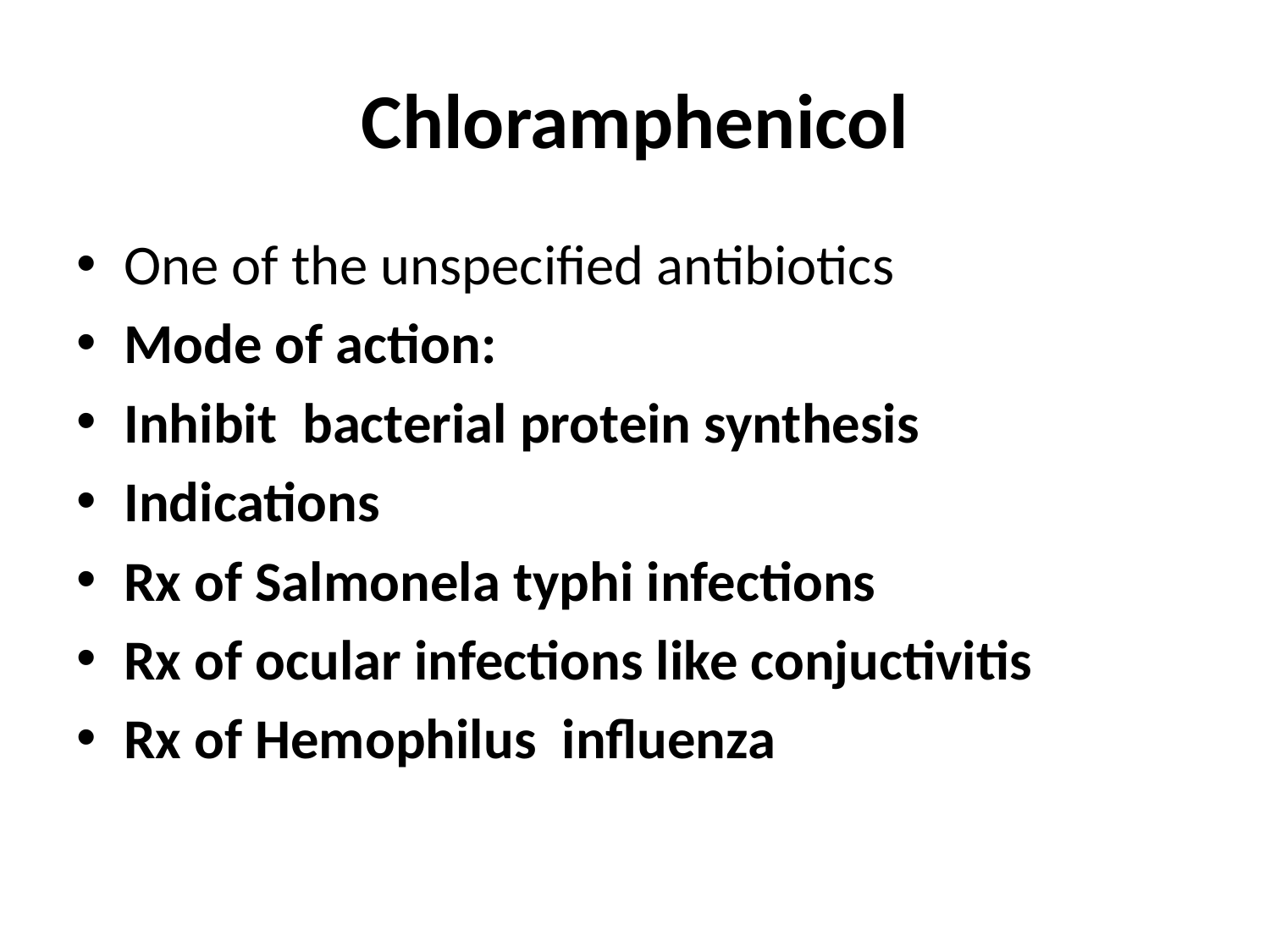

# Chloramphenicol
One of the unspecified antibiotics
Mode of action:
Inhibit  bacterial protein synthesis
Indications
Rx of Salmonela typhi infections
Rx of ocular infections like conjuctivitis
Rx of Hemophilus  influenza